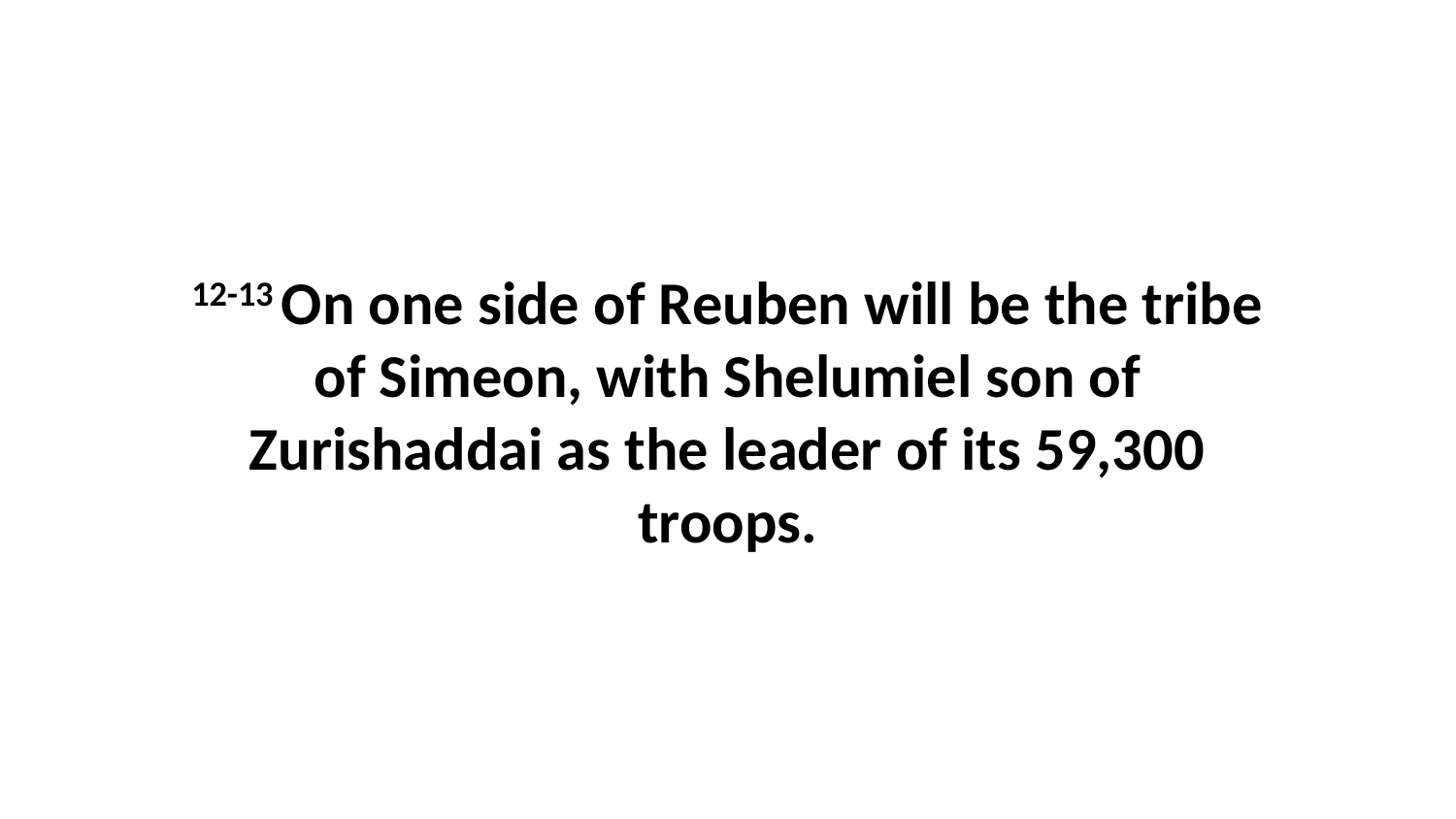

12-13 On one side of Reuben will be the tribe of Simeon, with Shelumiel son of Zurishaddai as the leader of its 59,300 troops.